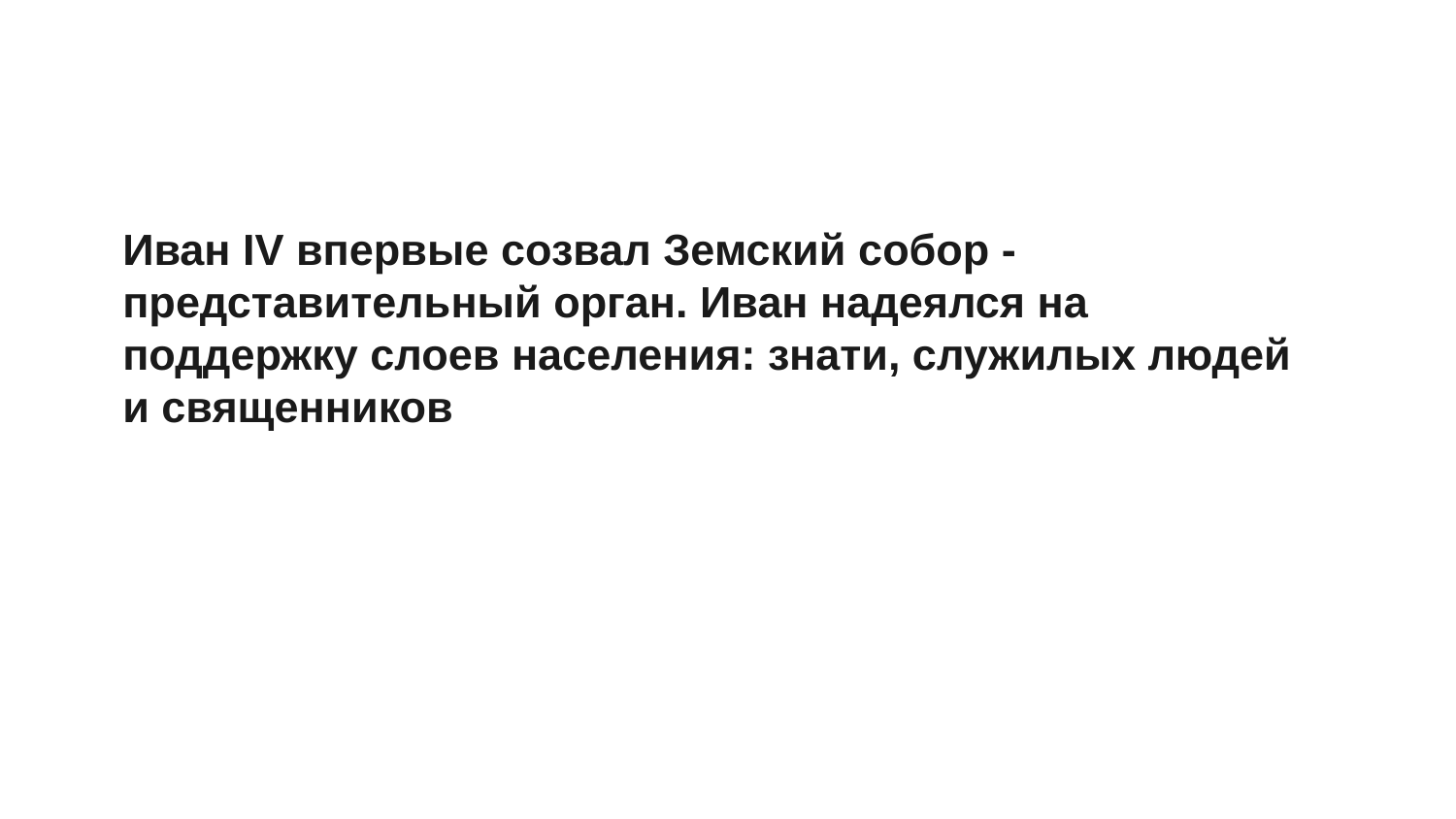

# Иван IV впервые созвал Земский собор - представительный орган. Иван надеялся на поддержку слоев населения: знати, служилых людей и священников